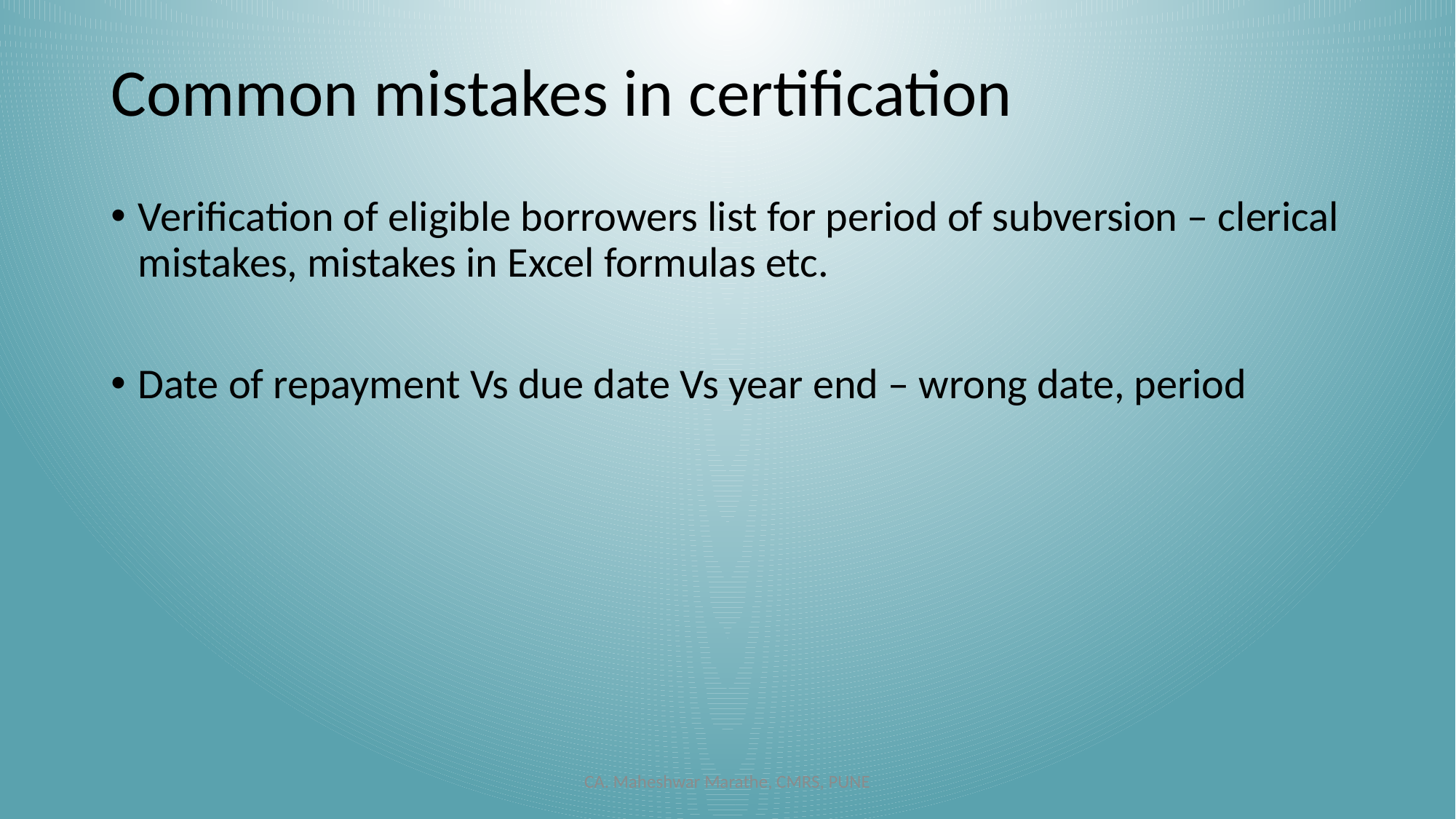

# Common mistakes in certification
Verification of eligible borrowers list for period of subversion – clerical mistakes, mistakes in Excel formulas etc.

Date of repayment Vs due date Vs year end – wrong date, period
CA. Maheshwar Marathe, CMRS, PUNE